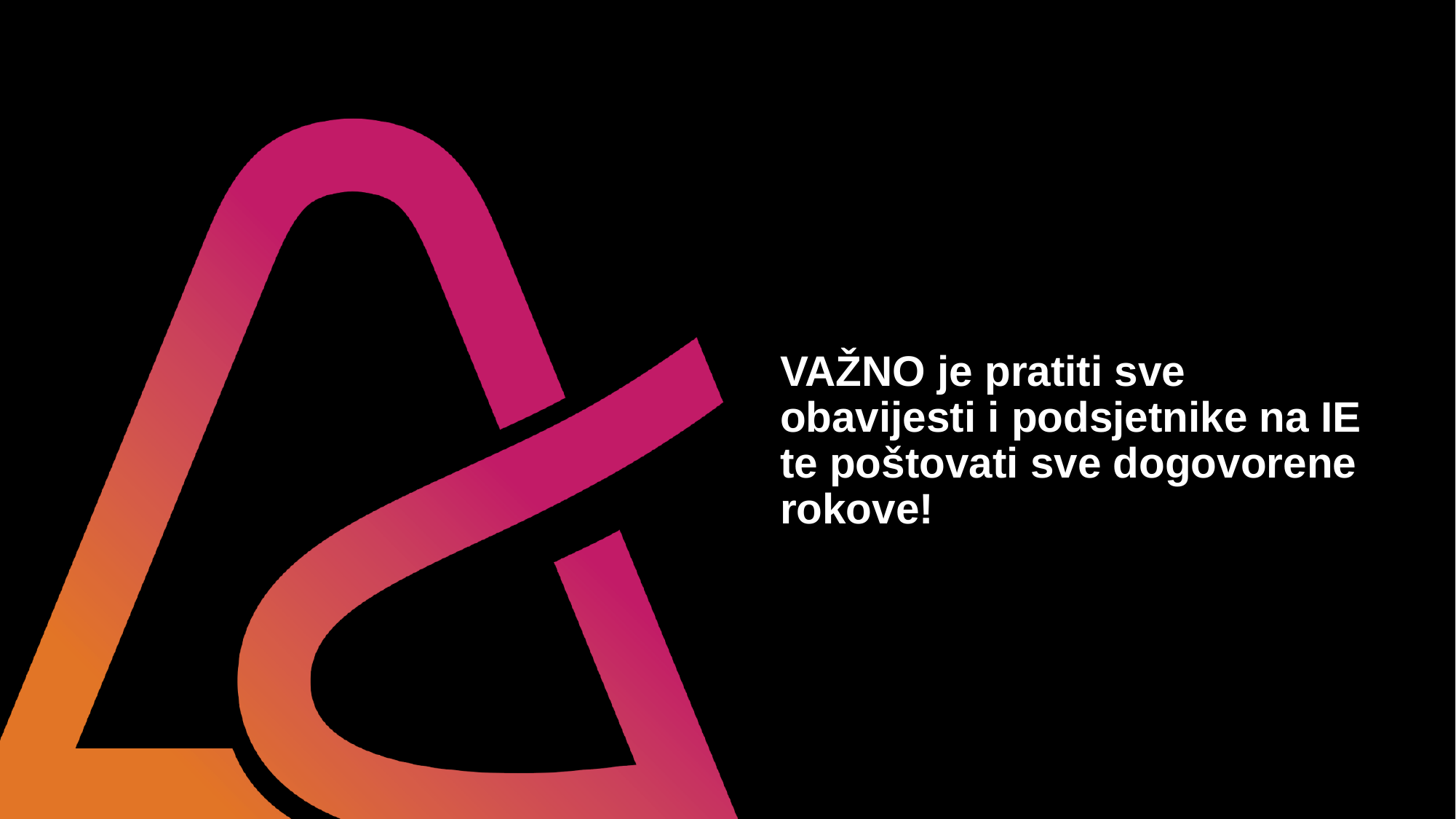

# VAŽNO je pratiti sve obavijesti i podsjetnike na IE te poštovati sve dogovorene rokove!